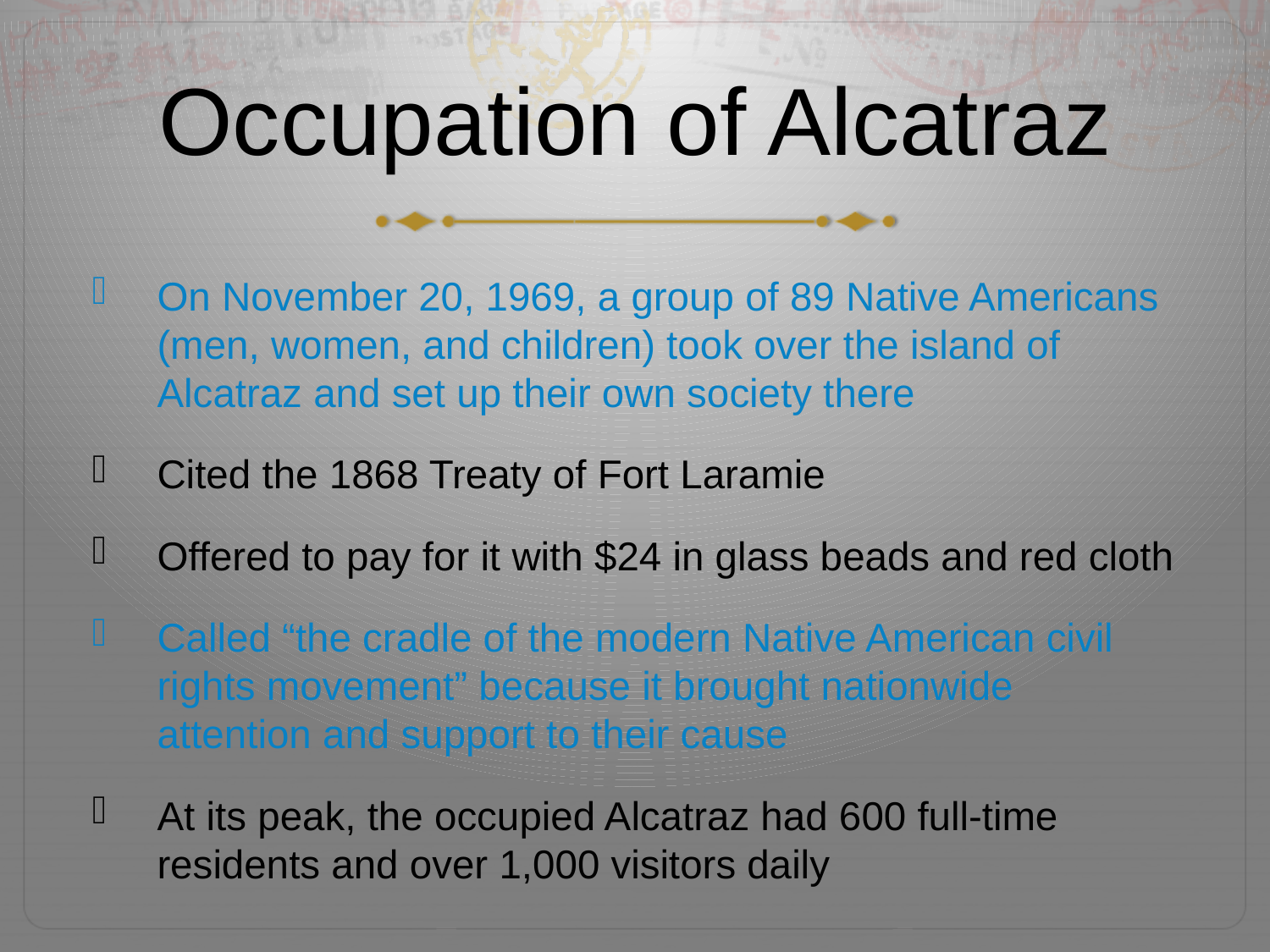

# Occupation of Alcatraz
On November 20, 1969, a group of 89 Native Americans (men, women, and children) took over the island of Alcatraz and set up their own society there
Cited the 1868 Treaty of Fort Laramie
Offered to pay for it with $24 in glass beads and red cloth
Called “the cradle of the modern Native American civil rights movement” because it brought nationwide attention and support to their cause
At its peak, the occupied Alcatraz had 600 full-time residents and over 1,000 visitors daily